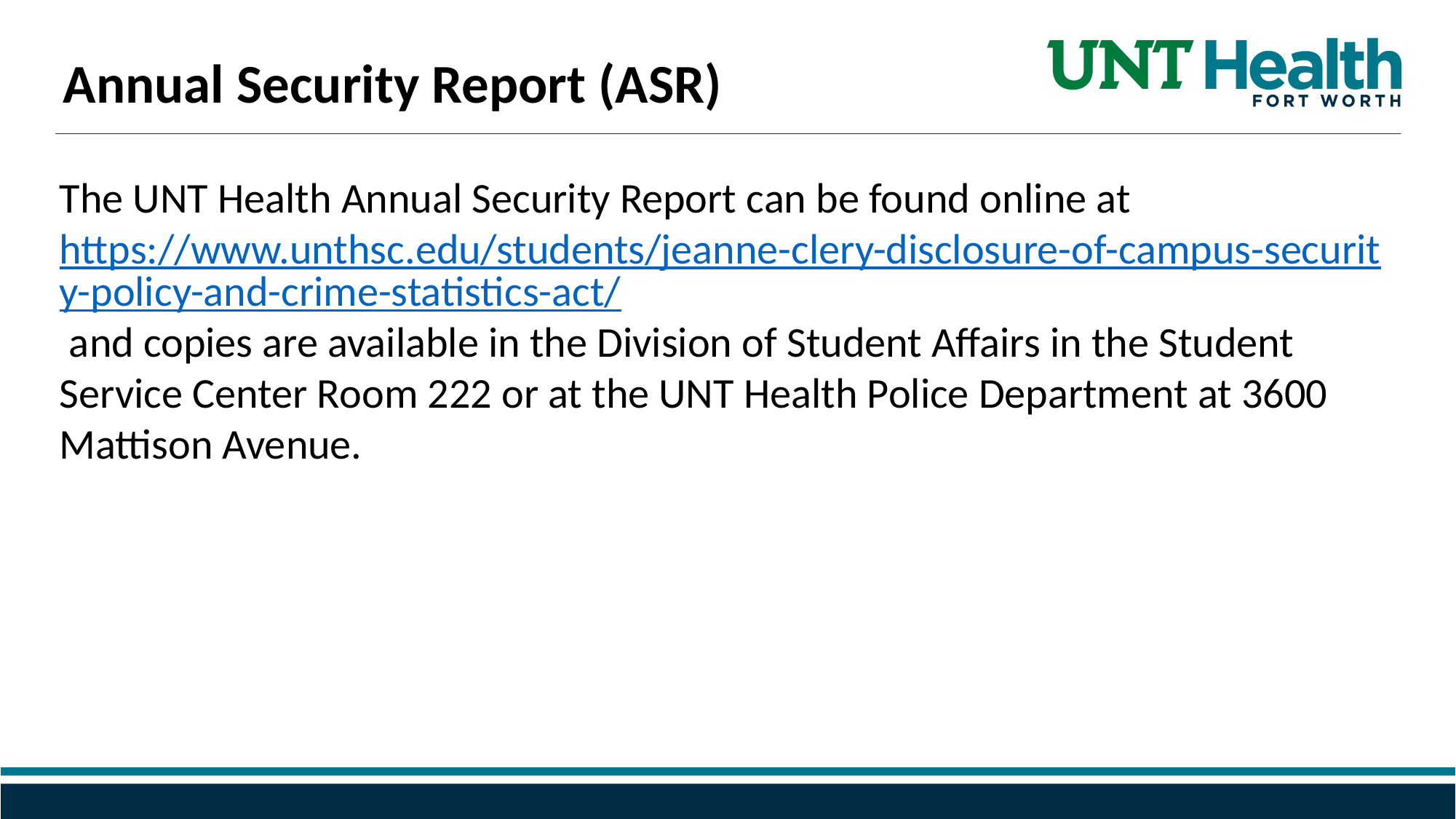

Annual Security Report (ASR)
The UNT Health Annual Security Report can be found online at https://www.unthsc.edu/students/jeanne-clery-disclosure-of-campus-security-policy-and-crime-statistics-act/ and copies are available in the Division of Student Affairs in the Student Service Center Room 222 or at the UNT Health Police Department at 3600 Mattison Avenue.